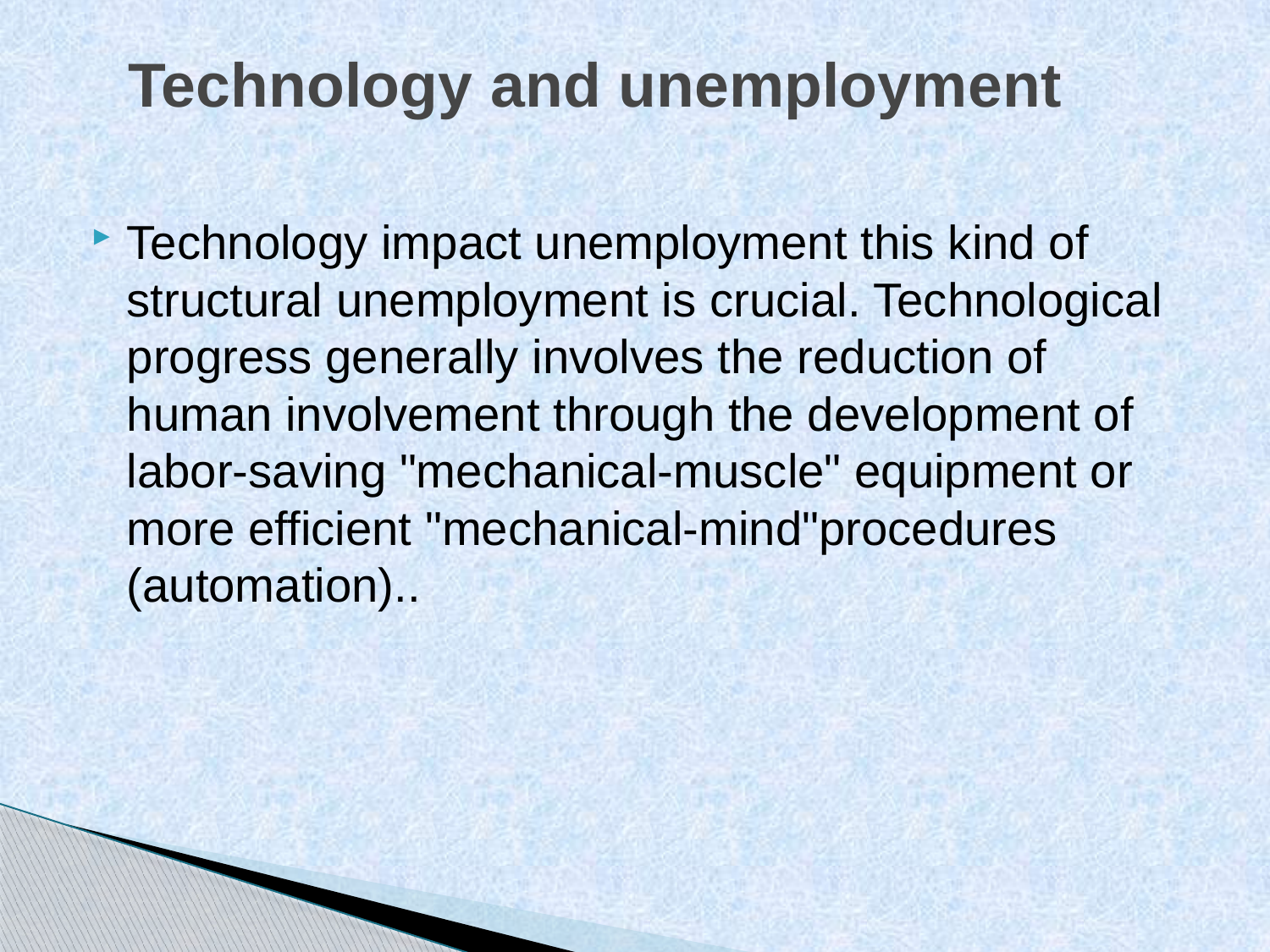

# Technology and unemployment
Technology impact unemployment this kind of structural unemployment is crucial. Technological progress generally involves the reduction of human involvement through the development of labor-saving "mechanical-muscle" equipment or more efficient "mechanical-mind"procedures (automation)..